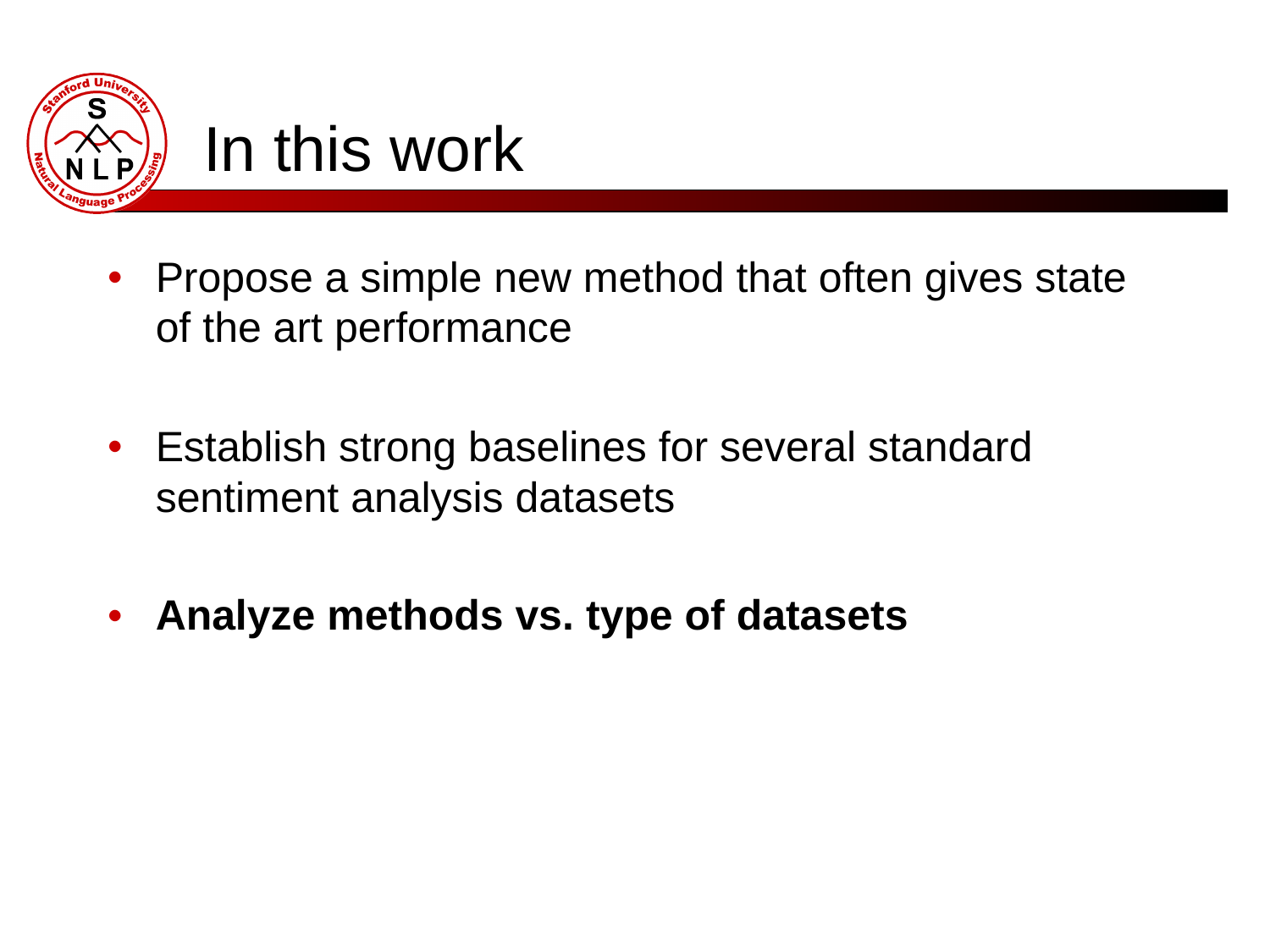

# In this work
Propose a simple new method that often gives state of the art performance

Establish strong baselines for several standard sentiment analysis datasets

Analyze methods vs. type of datasets